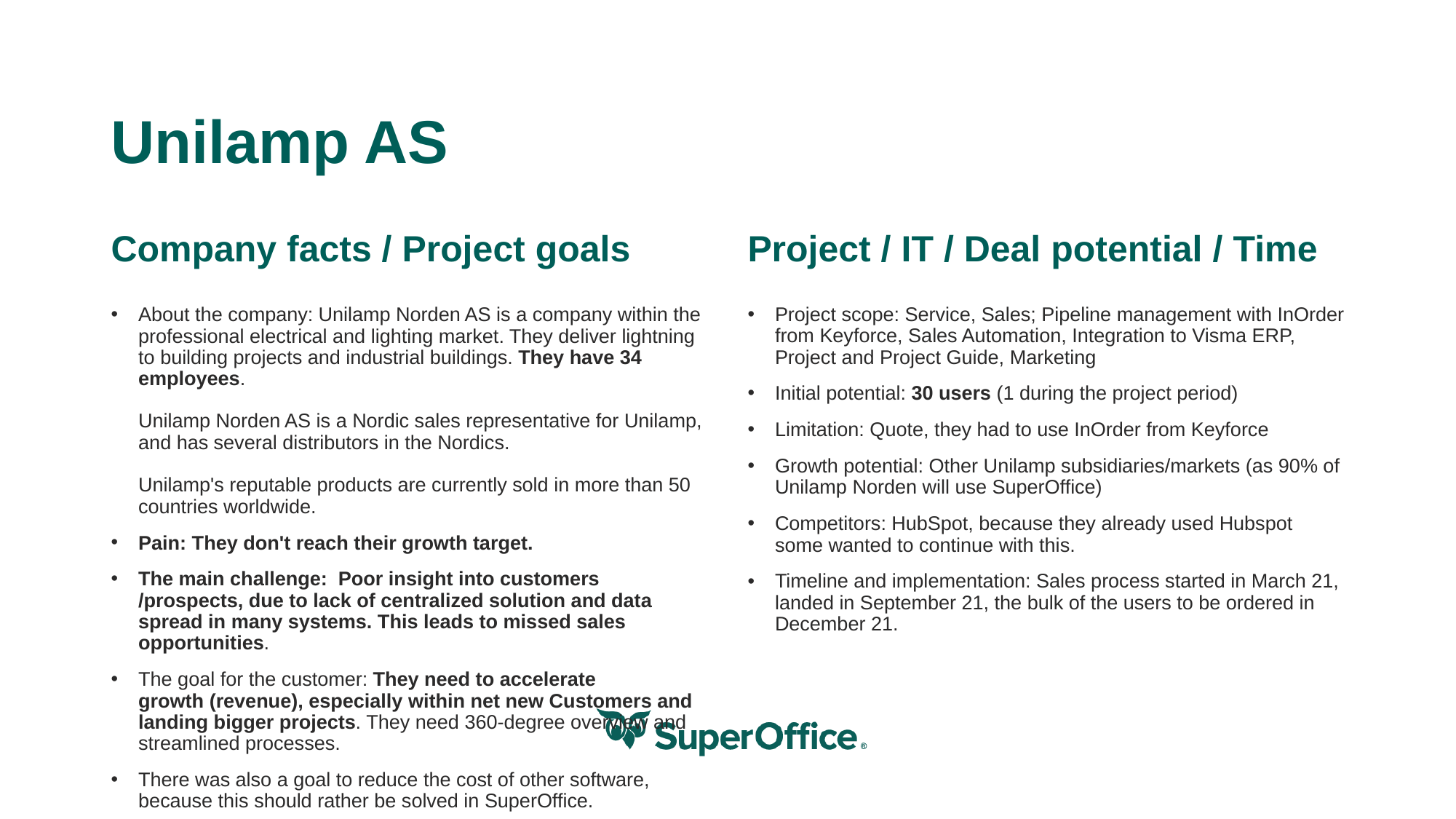

# Unilamp AS
Company facts / Project goals
Project / IT / Deal potential / Time
About the company: Unilamp Norden AS is a company within the professional electrical and lighting market. They deliver lightning to building projects and industrial buildings. They have 34 employees.
Unilamp Norden AS is a Nordic sales representative for Unilamp, and has several distributors in the Nordics.
Unilamp's reputable products are currently sold in more than 50 countries worldwide.
Pain: They don't reach their growth target.
The main challenge:  Poor insight into customers /prospects, due to lack of centralized solution and data spread in many systems. This leads to missed sales opportunities.
The goal for the customer: They need to accelerate growth (revenue), especially within net new Customers and landing bigger projects. They need 360-degree overview and streamlined processes.
There was also a goal to reduce the cost of other software, because this should rather be solved in SuperOffice.

Project scope: Service, Sales; Pipeline management with InOrder from Keyforce, Sales Automation, Integration to Visma ERP, Project and Project Guide, Marketing
Initial potential: 30 users (1 during the project period)
Limitation: Quote, they had to use InOrder from Keyforce
Growth potential: Other Unilamp subsidiaries/markets (as 90% of Unilamp Norden will use SuperOffice)
Competitors: HubSpot, because they already used Hubspot some wanted to continue with this.
Timeline and implementation: Sales process started in March 21, landed in September 21, the bulk of the users to be ordered in December 21.